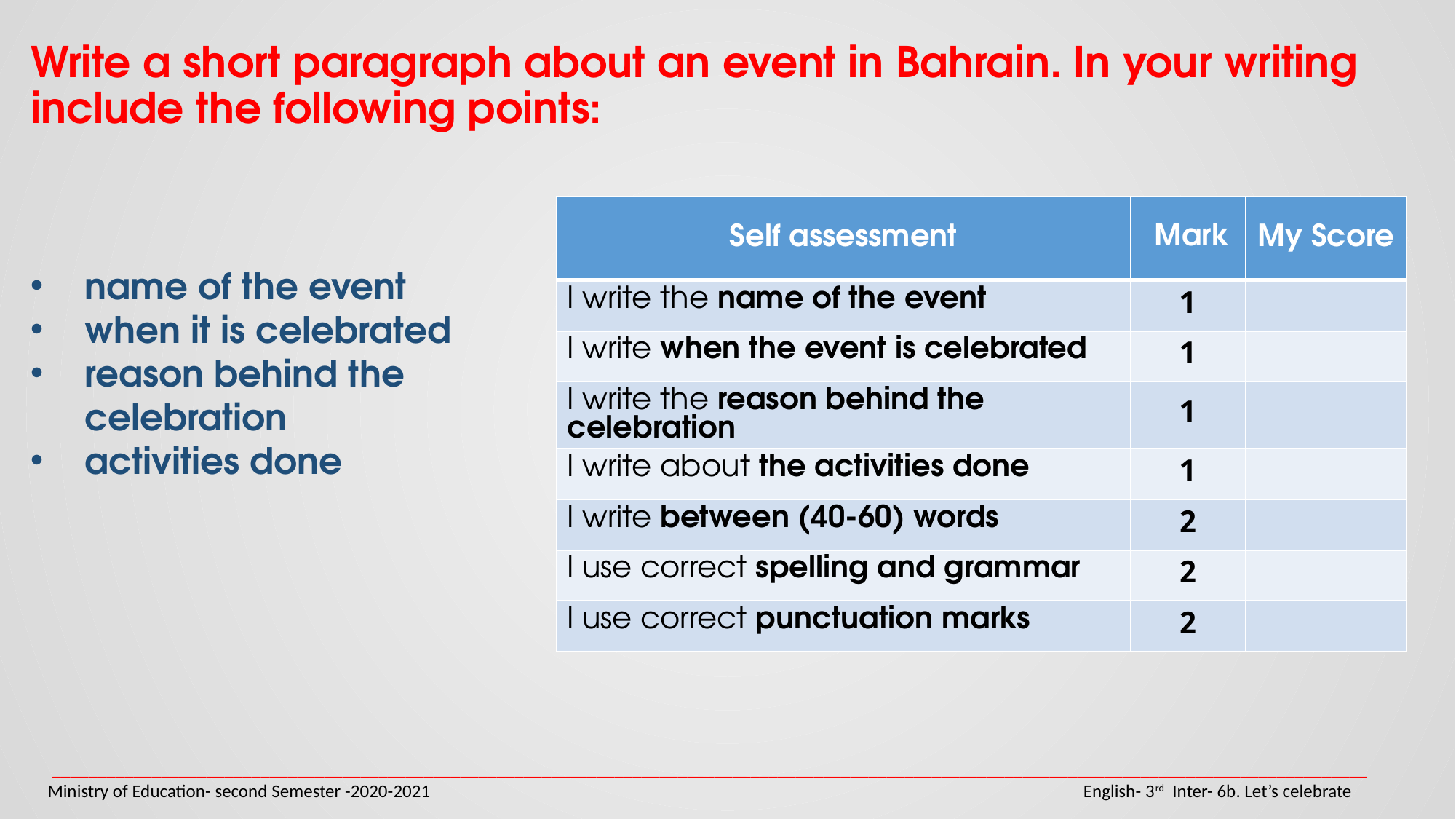

Write a short paragraph about an event in Bahrain. In your writing include the following points:
| Self assessment | Mark | My Score |
| --- | --- | --- |
| I write the name of the event | 1 |  |
| I write when the event is celebrated | 1 |  |
| I write the reason behind the celebration | 1 |  |
| I write about the activities done | 1 |  |
| I write between (40-60) words | 2 |  |
| I use correct spelling and grammar | 2 |  |
| I use correct punctuation marks | 2 |  |
name of the event
when it is celebrated
reason behind the celebration
activities done
_________________________________________________________________________________________________________________________________________________
Ministry of Education- second Semester -2020-2021                                    				                                       English- 3rd  Inter- 6b. Let’s celebrate